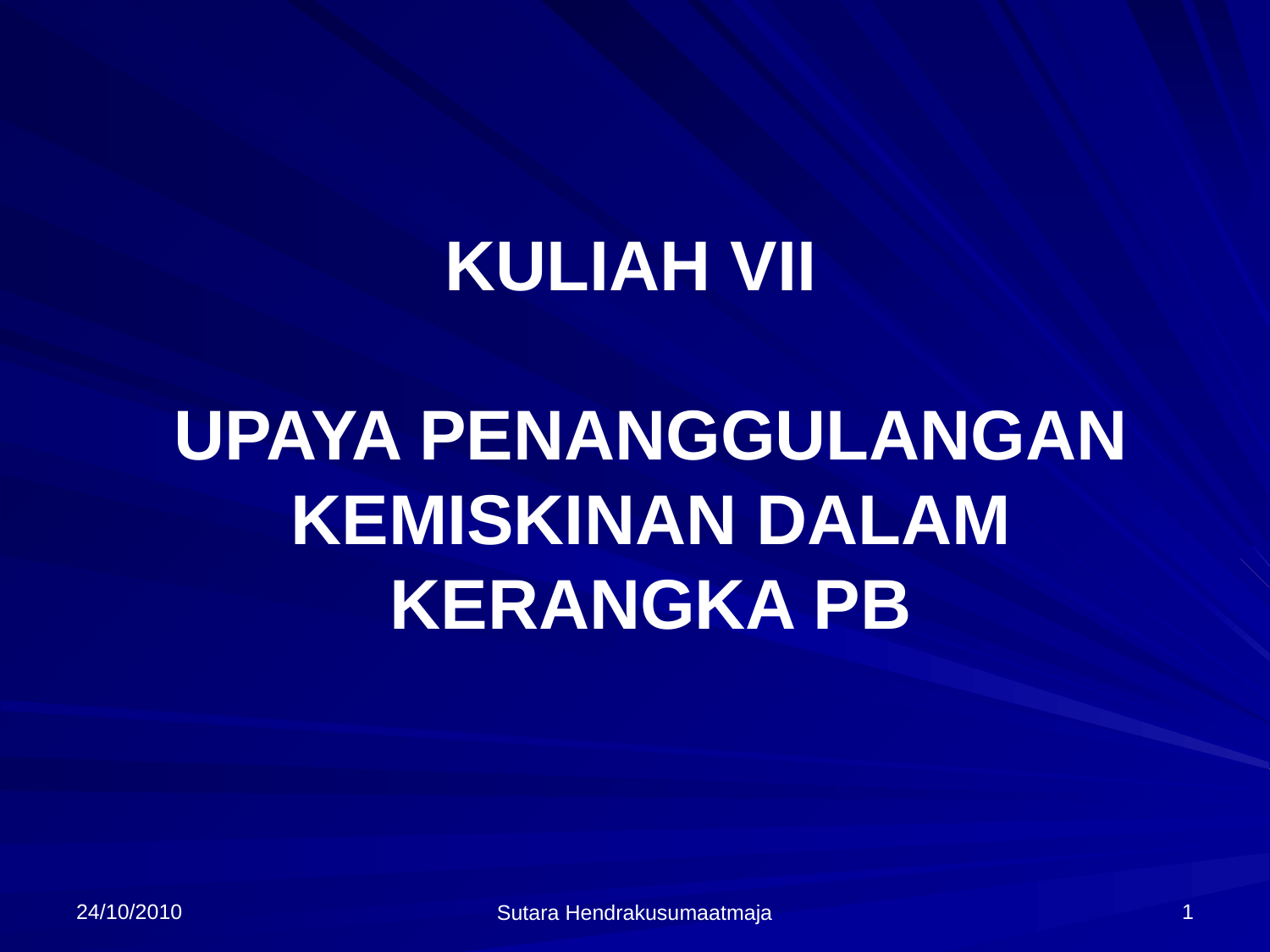

# KULIAH VII UPAYA PENANGGULANGAN KEMISKINAN DALAM KERANGKA PB
24/10/2010
1
Sutara Hendrakusumaatmaja